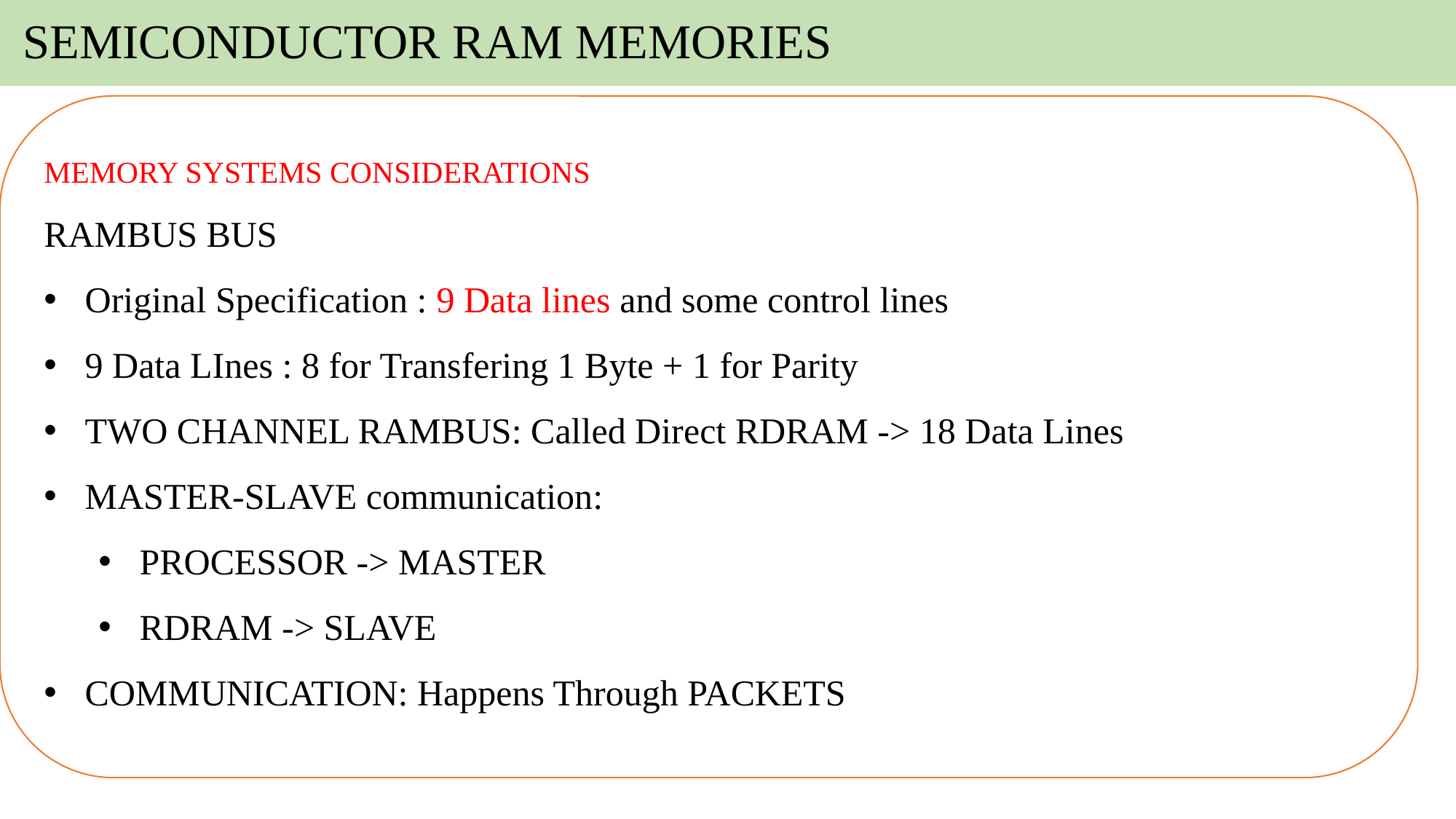

# SEMICONDUCTOR RAM MEMORIES
MEMORY SYSTEMS CONSIDERATIONS
RAMBUS BUS
Original Specification : 9 Data lines and some control lines
9 Data LInes : 8 for Transfering 1 Byte + 1 for Parity
TWO CHANNEL RAMBUS: Called Direct RDRAM -> 18 Data Lines
MASTER-SLAVE communication:
PROCESSOR -> MASTER
RDRAM -> SLAVE
COMMUNICATION: Happens Through PACKETS